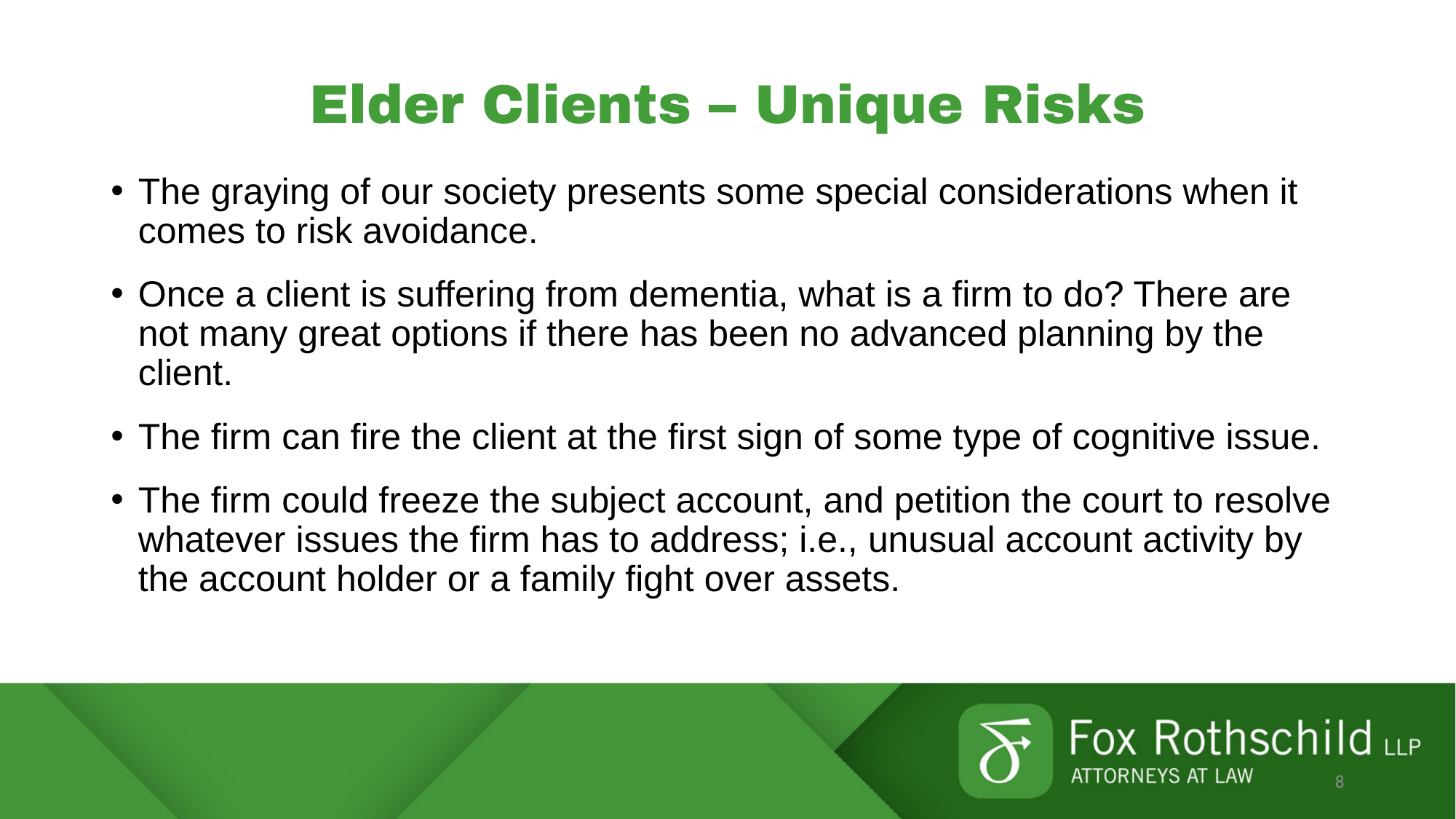

# Elder Clients – Unique Risks
The graying of our society presents some special considerations when it comes to risk avoidance.
Once a client is suffering from dementia, what is a firm to do? There are not many great options if there has been no advanced planning by the client.
The firm can fire the client at the first sign of some type of cognitive issue.
The firm could freeze the subject account, and petition the court to resolve whatever issues the firm has to address; i.e., unusual account activity by the account holder or a family fight over assets.

8